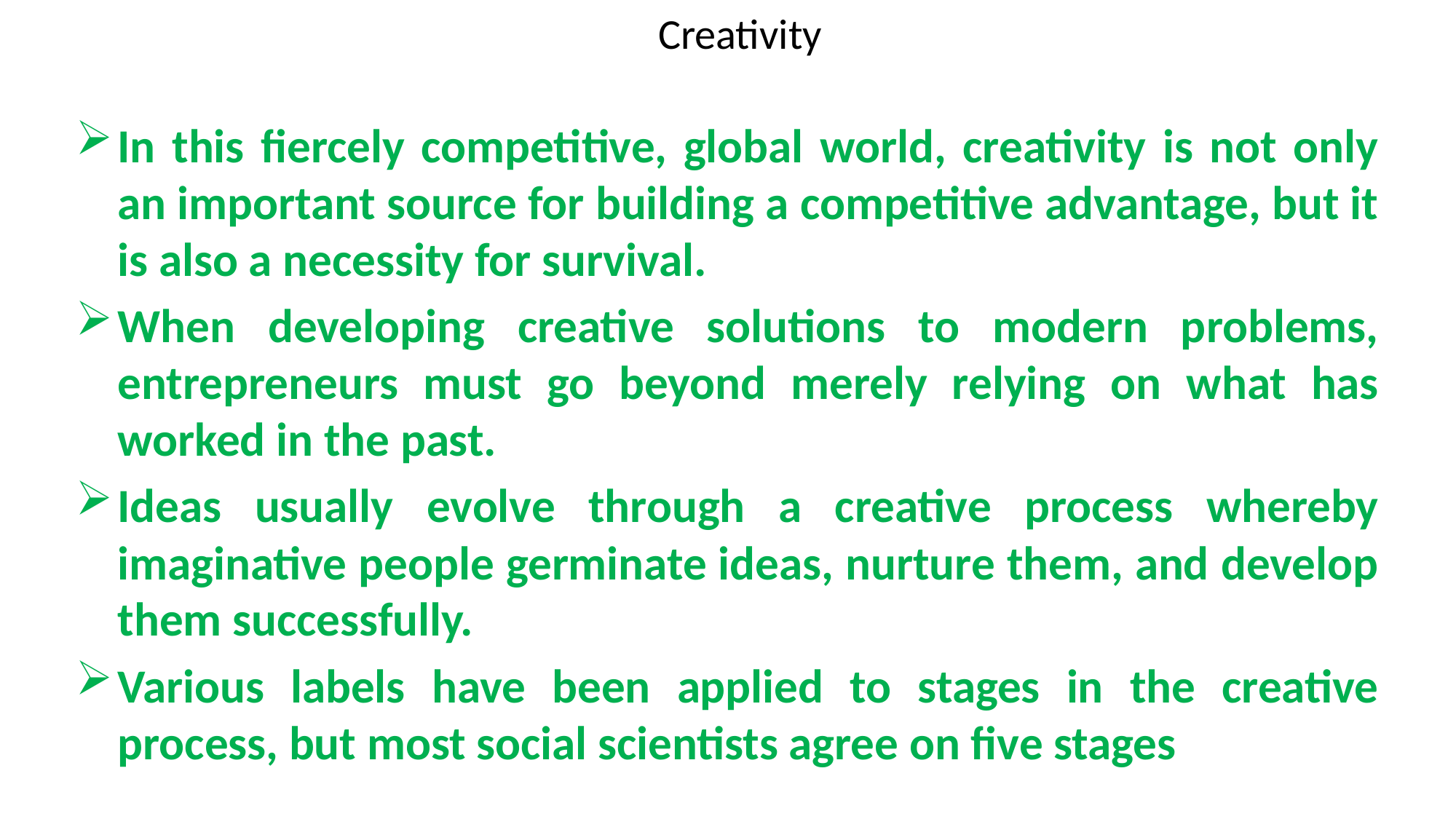

# Creativity
In this fiercely competitive, global world, creativity is not only an important source for building a competitive advantage, but it is also a necessity for survival.
When developing creative solutions to modern problems, entrepreneurs must go beyond merely relying on what has worked in the past.
Ideas usually evolve through a creative process whereby imaginative people germinate ideas, nurture them, and develop them successfully.
Various labels have been applied to stages in the creative process, but most social scientists agree on five stages